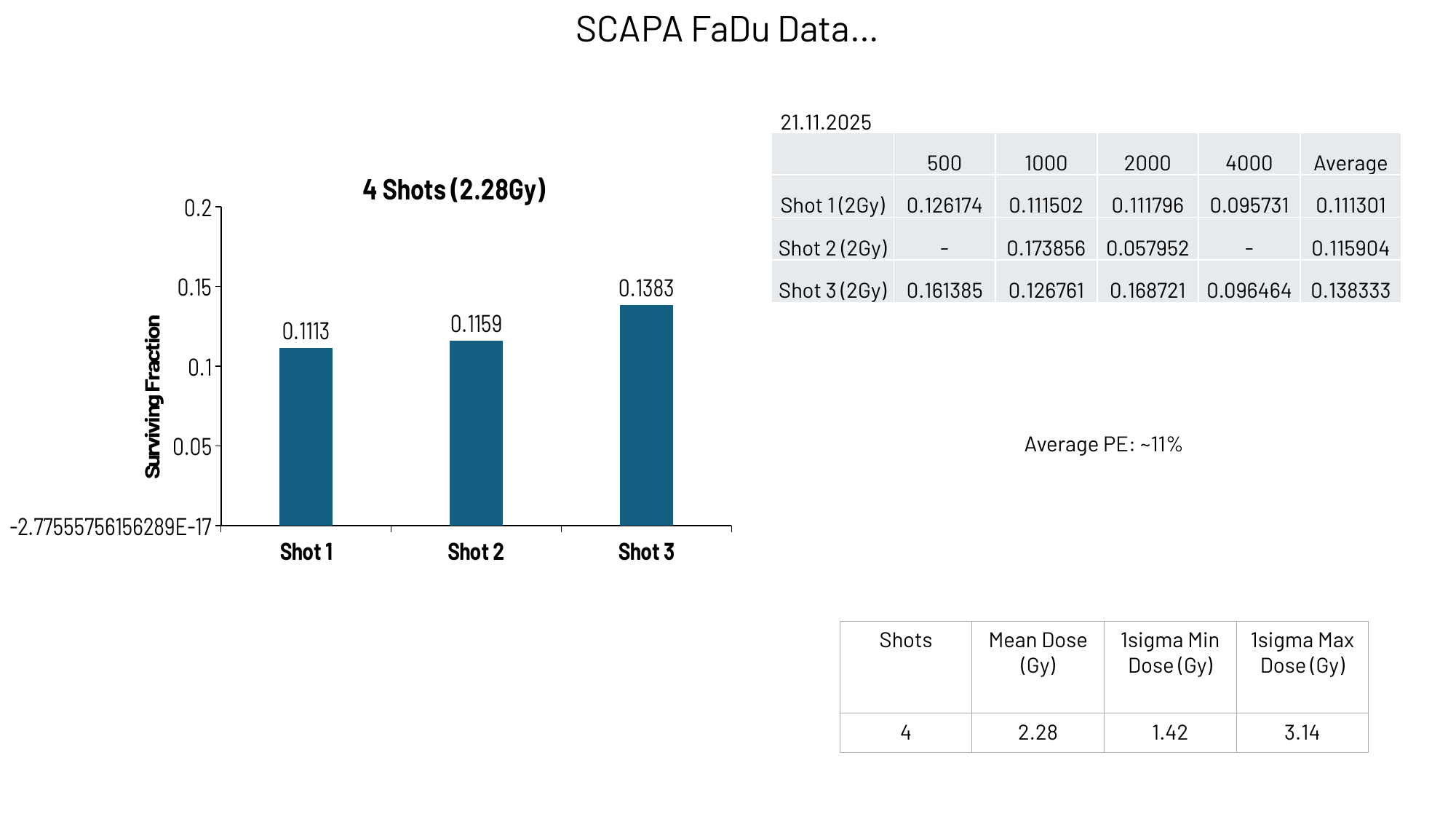

SCAPA FaDu Data…
21.11.2025
|  | 500 | 1000 | 2000 | 4000 | Average |
| --- | --- | --- | --- | --- | --- |
| Shot 1 (2Gy) | 0.126174 | 0.111502 | 0.111796 | 0.095731 | 0.111301 |
| Shot 2 (2Gy) | - | 0.173856 | 0.057952 | - | 0.115904 |
| Shot 3 (2Gy) | 0.161385 | 0.126761 | 0.168721 | 0.096464 | 0.138333 |

### Chart: 4 Shots (2.28Gy)

| Category | 2Gy |
|---|---|
| Shot 1 | 0.11130061619718308 |
| Shot 2 | 0.1159037558685446 |
| Shot 3 | 0.1383325997652582 |
Average PE: ~11%
| Shots | Mean Dose (Gy) | 1sigma Min Dose (Gy) | 1sigma Max Dose (Gy) |
| --- | --- | --- | --- |
| 4 | 2.28 | 1.42 | 3.14 |